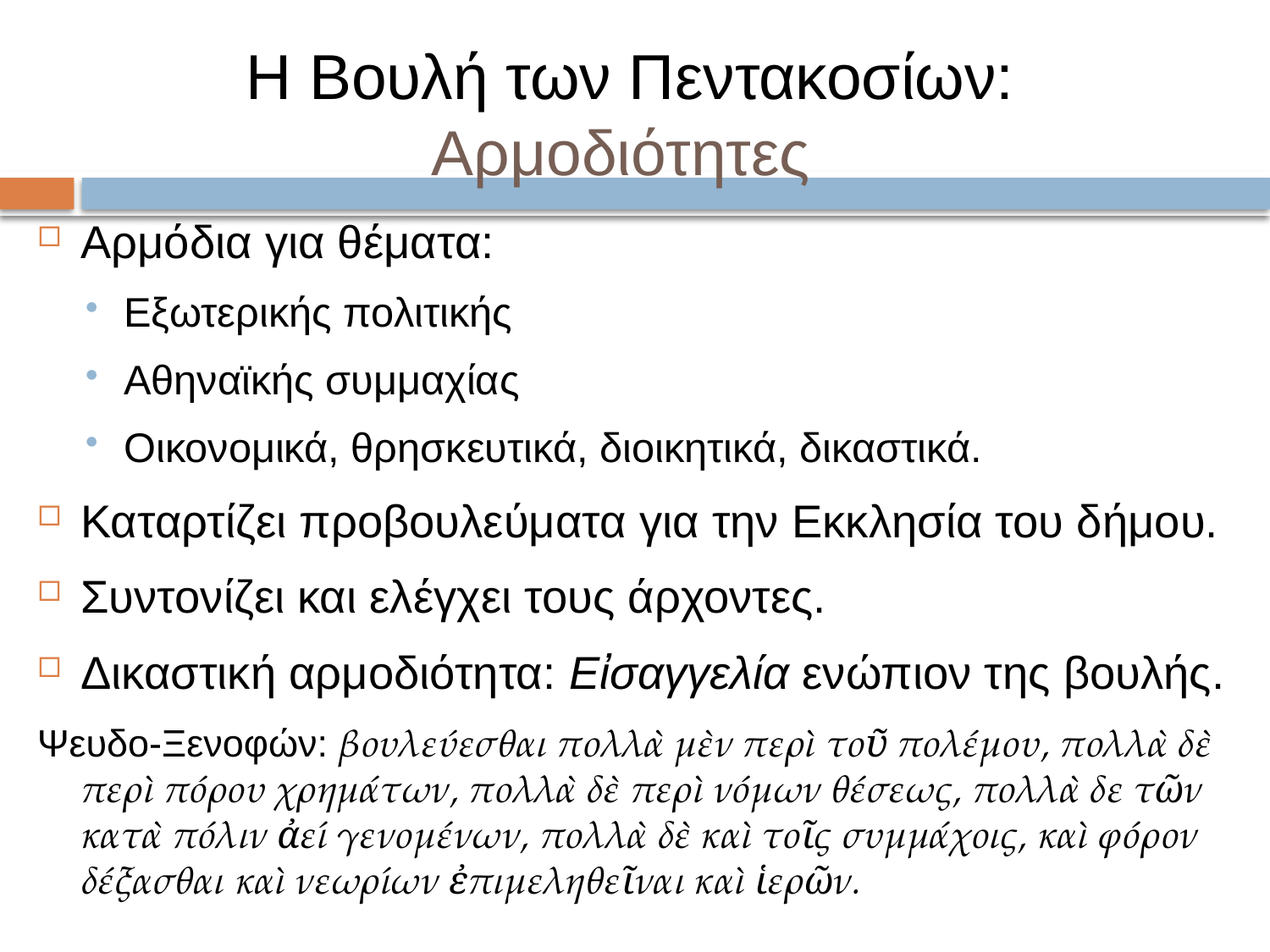

# Η Βουλή των Πεντακοσίων: Αρμοδιότητες
Αρμόδια για θέματα:
Εξωτερικής πολιτικής
Αθηναϊκής συμμαχίας
Οικονομικά, θρησκευτικά, διοικητικά, δικαστικά.
Καταρτίζει προβουλεύματα για την Εκκλησία του δήμου.
Συντονίζει και ελέγχει τους άρχοντες.
Δικαστική αρμοδιότητα: Εἰσαγγελία ενώπιον της βουλής.
Ψευδο-Ξενοφών: βουλεύεσθαι πολλὰ μὲν περὶ τοῦ πολέμου, πολλὰ δὲ περὶ πόρου χρημάτων, πολλὰ δὲ περὶ νόμων θέσεως, πολλὰ δε τῶν κατὰ πόλιν ἀεί γενομένων, πολλὰ δὲ καὶ τοῖς συμμάχοις, καὶ φόρον δέξασθαι καὶ νεωρίων ἐπιμεληθεῖναι καὶ ἱερῶν.